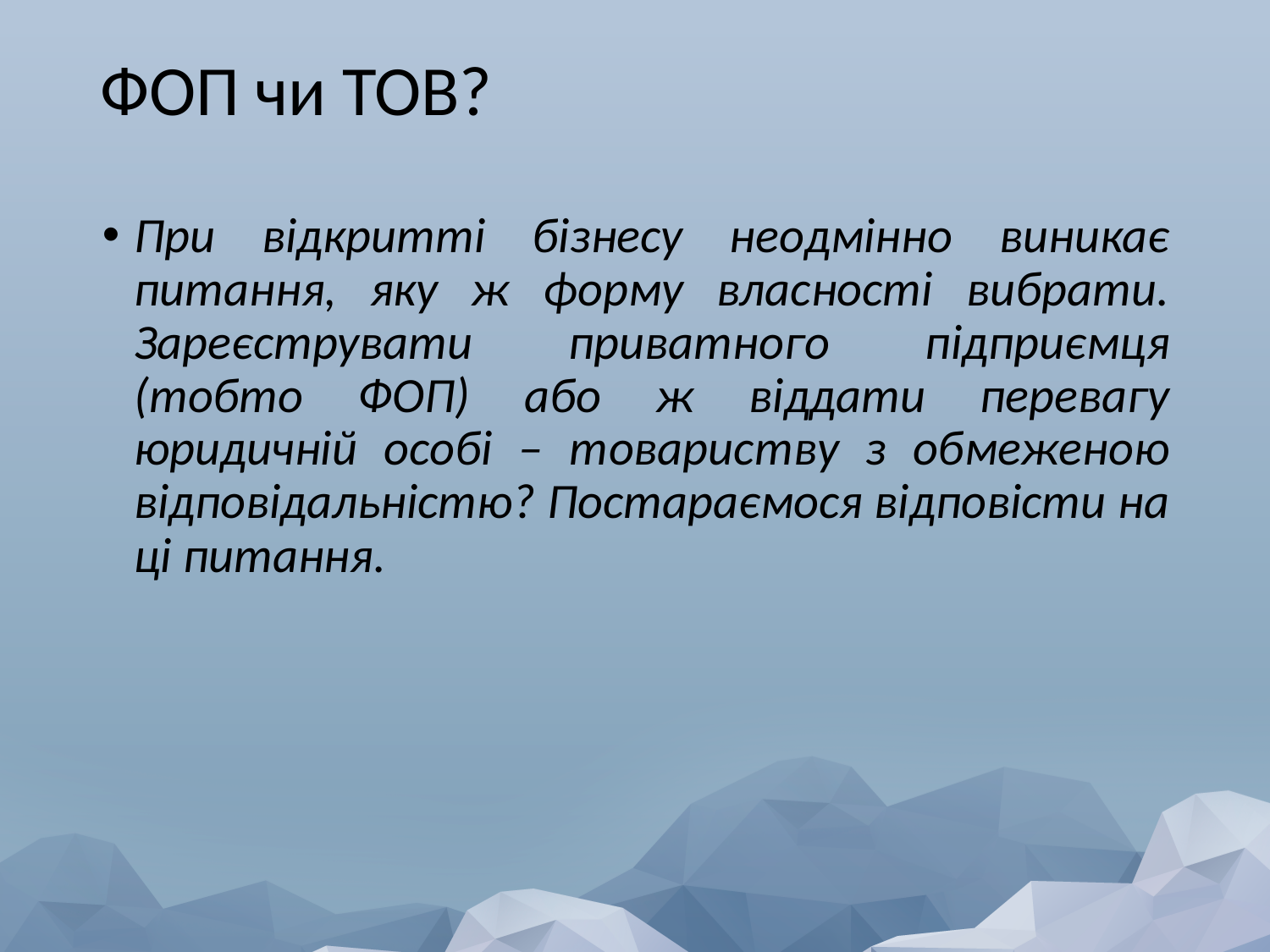

# ФОП чи ТОВ?
При відкритті бізнесу неодмінно виникає питання, яку ж форму власності вибрати. Зареєструвати приватного підприємця (тобто ФОП) або ж віддати перевагу юридичній особі – товариству з обмеженою відповідальністю? Постараємося відповісти на ці питання.